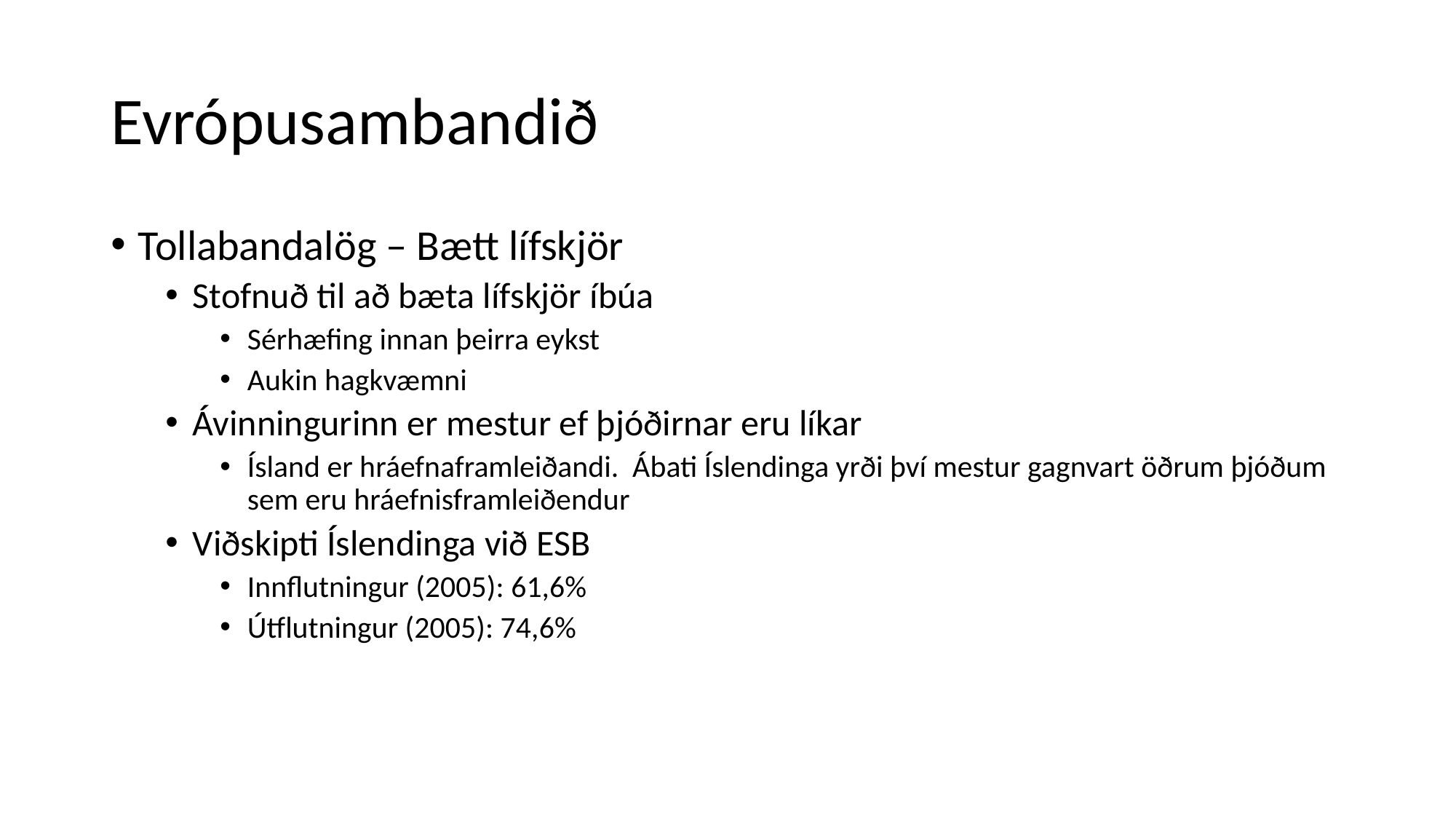

# Evrópusambandið
Tollabandalög – Bætt lífskjör
Stofnuð til að bæta lífskjör íbúa
Sérhæfing innan þeirra eykst
Aukin hagkvæmni
Ávinningurinn er mestur ef þjóðirnar eru líkar
Ísland er hráefnaframleiðandi.  Ábati Íslendinga yrði því mestur gagnvart öðrum þjóðum sem eru hráefnisframleiðendur
Viðskipti Íslendinga við ESB
Innflutningur (2005): 61,6%
Útflutningur (2005): 74,6%